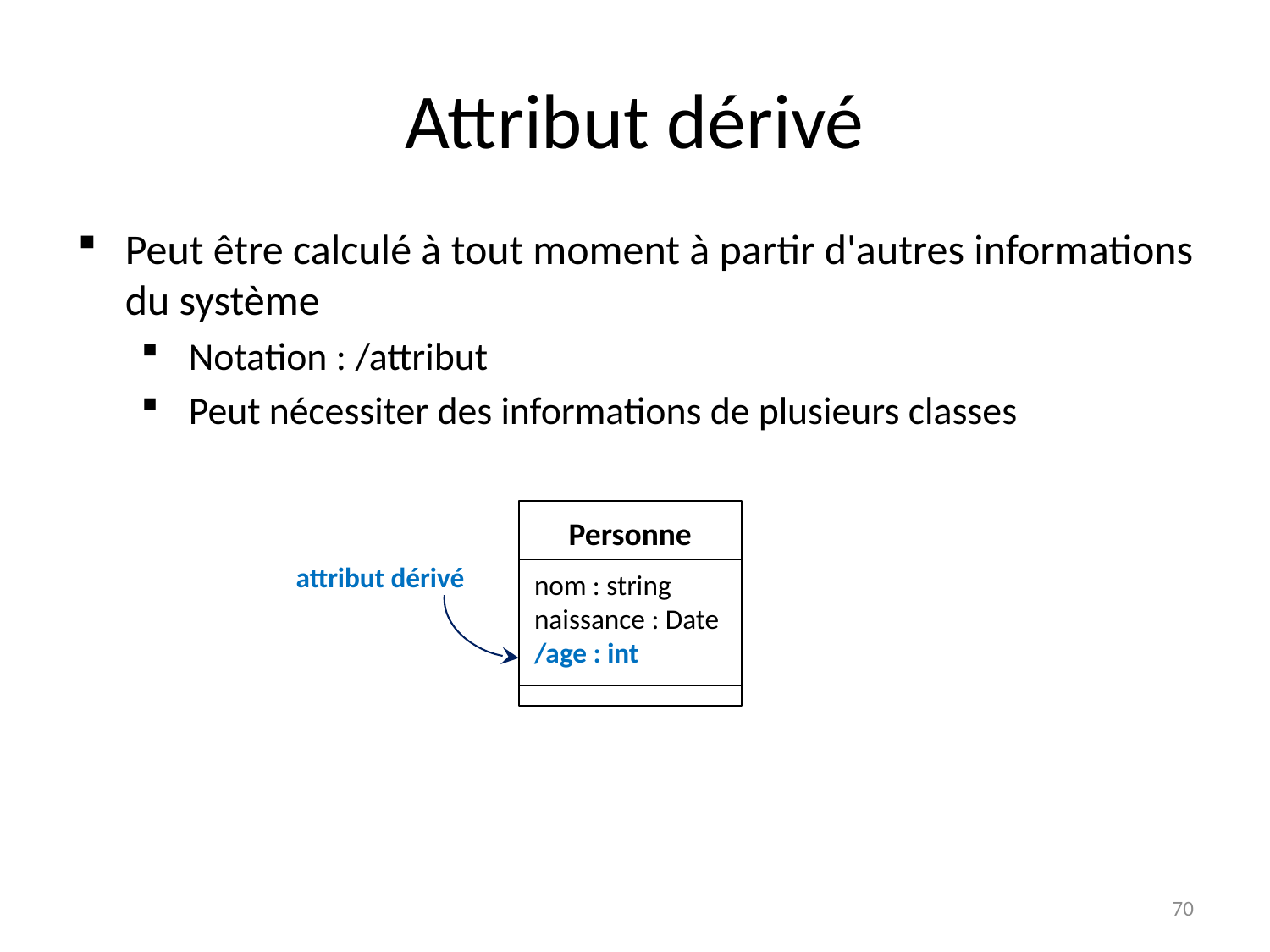

# Attribut dérivé
Peut être calculé à tout moment à partir d'autres informations du système
Notation : /attribut
Peut nécessiter des informations de plusieurs classes

Personne

attribut dérivé
nom : string
naissance : Date
/age : int
70